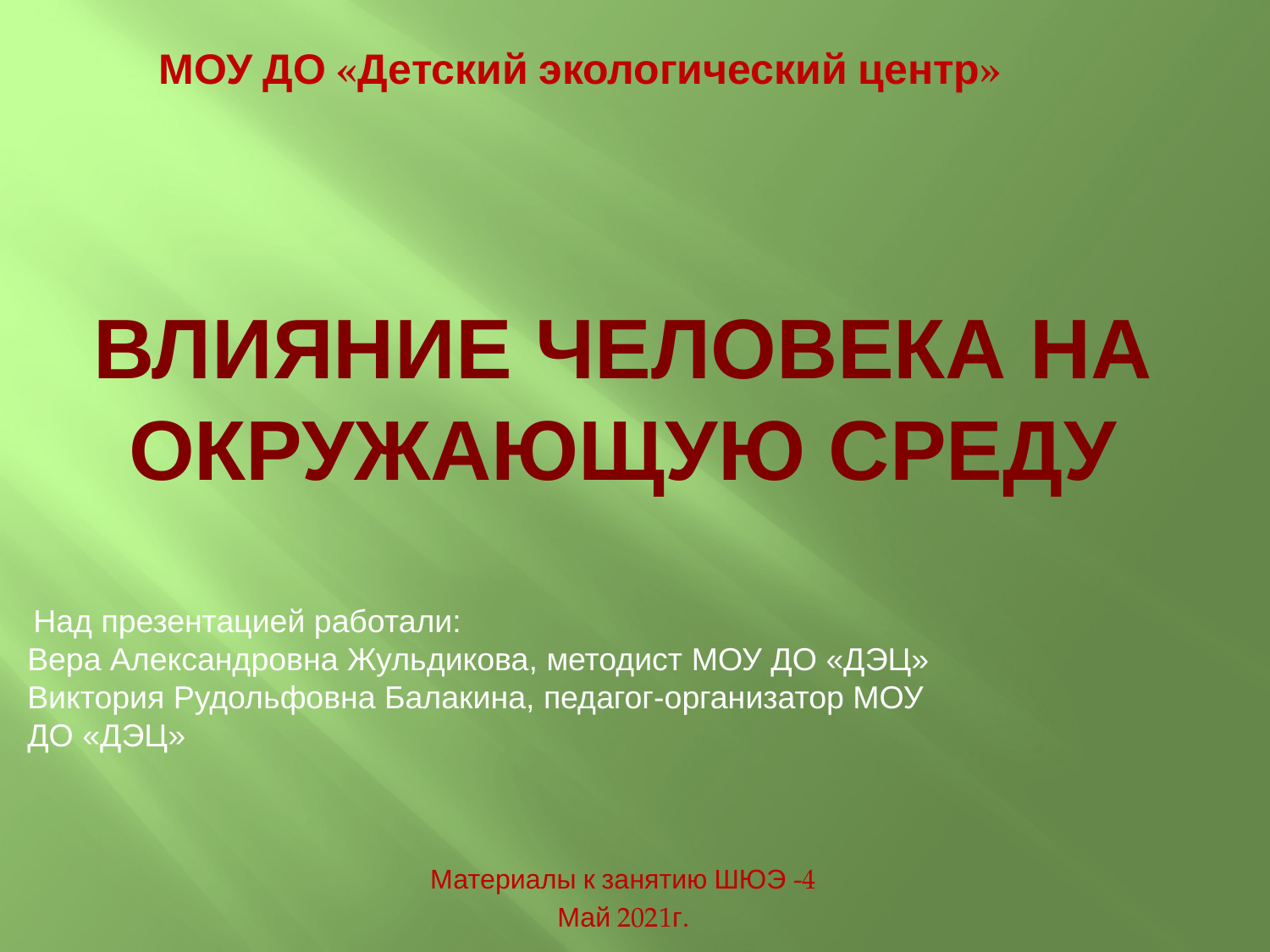

МОУ ДО «Детский экологический центр»
# Влияние человека на окружающую среду

 Над презентацией работали:
Вера Александровна Жульдикова, методист МОУ ДО «ДЭЦ»
Виктория Рудольфовна Балакина, педагог-организатор МОУ ДО «ДЭЦ»
Материалы к занятию ШЮЭ -4
Май 2021г.